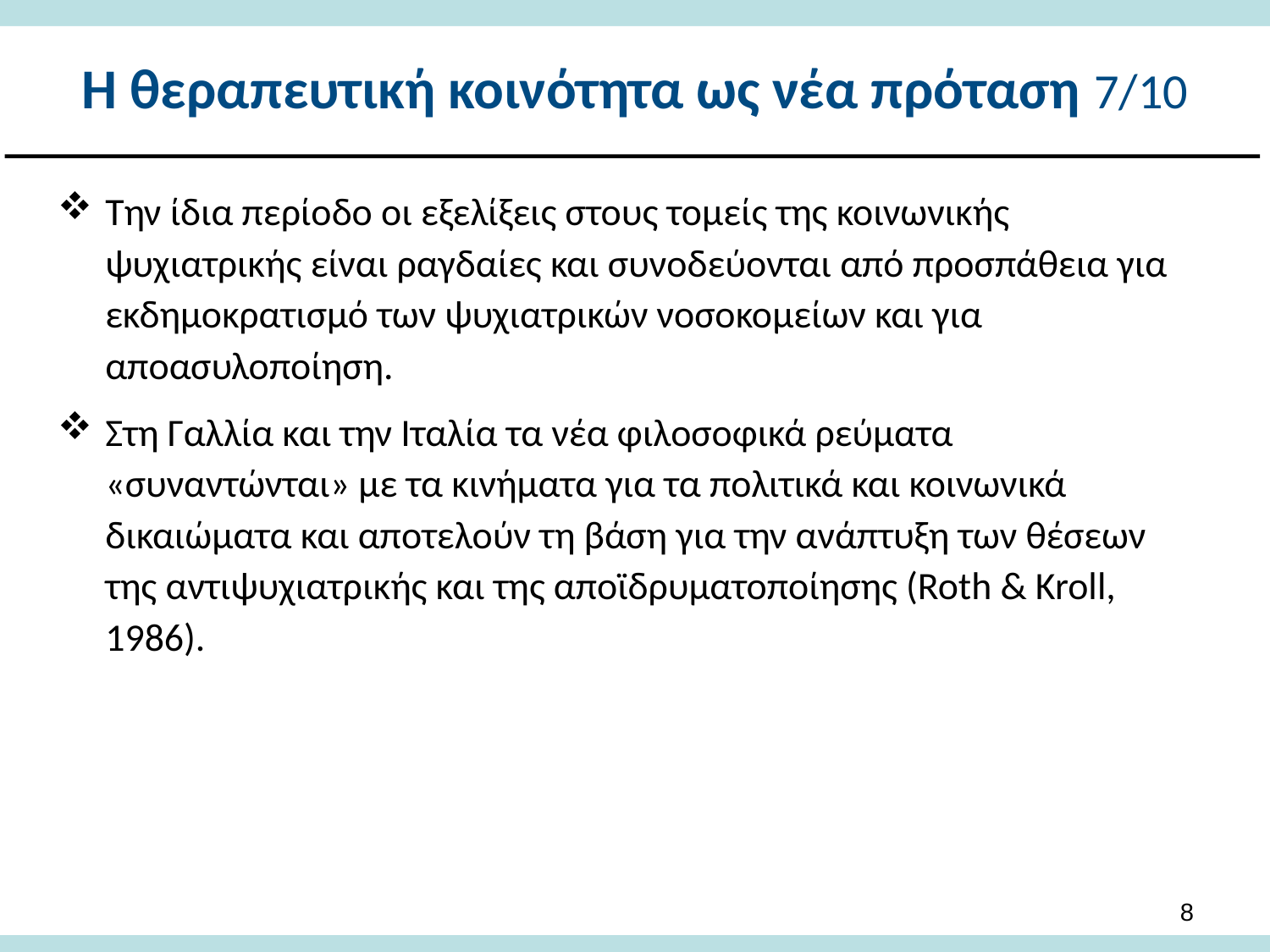

# Η θεραπευτική κοινότητα ως νέα πρόταση 7/10
Την ίδια περίοδο οι εξελίξεις στους τομείς της κοινωνικής ψυχιατρικής είναι ραγδαίες και συνοδεύονται από προσπάθεια για εκδημοκρατισμό των ψυχιατρικών νοσοκομείων και για αποασυλοποίηση.
Στη Γαλλία και την Ιταλία τα νέα φιλοσοφικά ρεύματα «συναντώνται» με τα κινήματα για τα πολιτικά και κοινωνικά δικαιώματα και αποτελούν τη βάση για την ανάπτυξη των θέσεων της αντιψυχιατρικής και της αποϊδρυματοποίησης (Roth & Kroll, 1986).
8